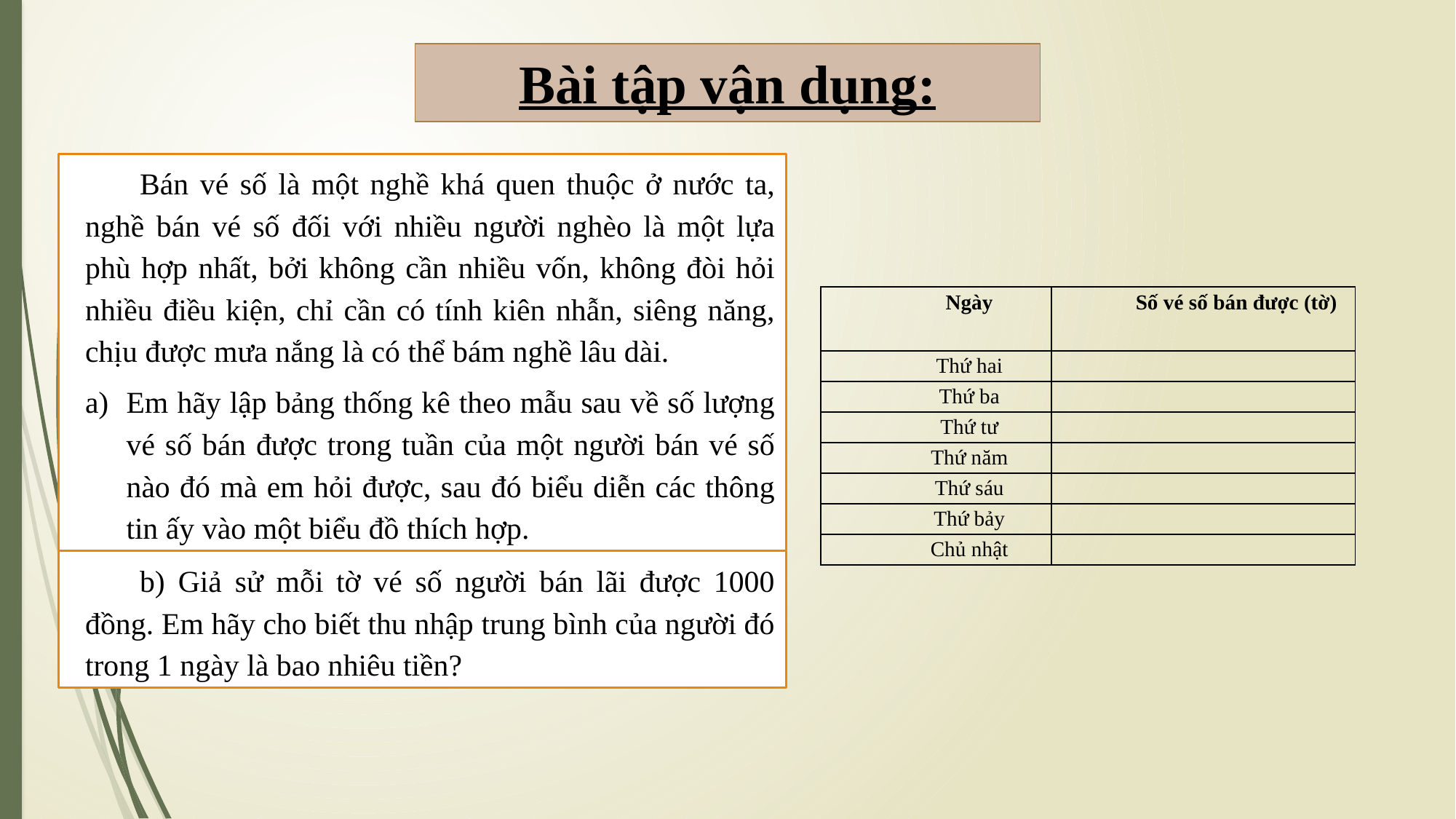

# Bài tập vận dụng:
Bán vé số là một nghề khá quen thuộc ở nước ta, nghề bán vé số đối với nhiều người nghèo là một lựa phù hợp nhất, bởi không cần nhiều vốn, không đòi hỏi nhiều điều kiện, chỉ cần có tính kiên nhẫn, siêng năng, chịu được mưa nắng là có thể bám nghề lâu dài.
Em hãy lập bảng thống kê theo mẫu sau về số lượng vé số bán được trong tuần của một người bán vé số nào đó mà em hỏi được, sau đó biểu diễn các thông tin ấy vào một biểu đồ thích hợp.
| Ngày | Số vé số bán được (tờ) |
| --- | --- |
| Thứ hai |  |
| Thứ ba |  |
| Thứ tư |  |
| Thứ năm |  |
| Thứ sáu |  |
| Thứ bảy |  |
| Chủ nhật |  |
b) Giả sử mỗi tờ vé số người bán lãi được 1000 đồng. Em hãy cho biết thu nhập trung bình của người đó trong 1 ngày là bao nhiêu tiền?